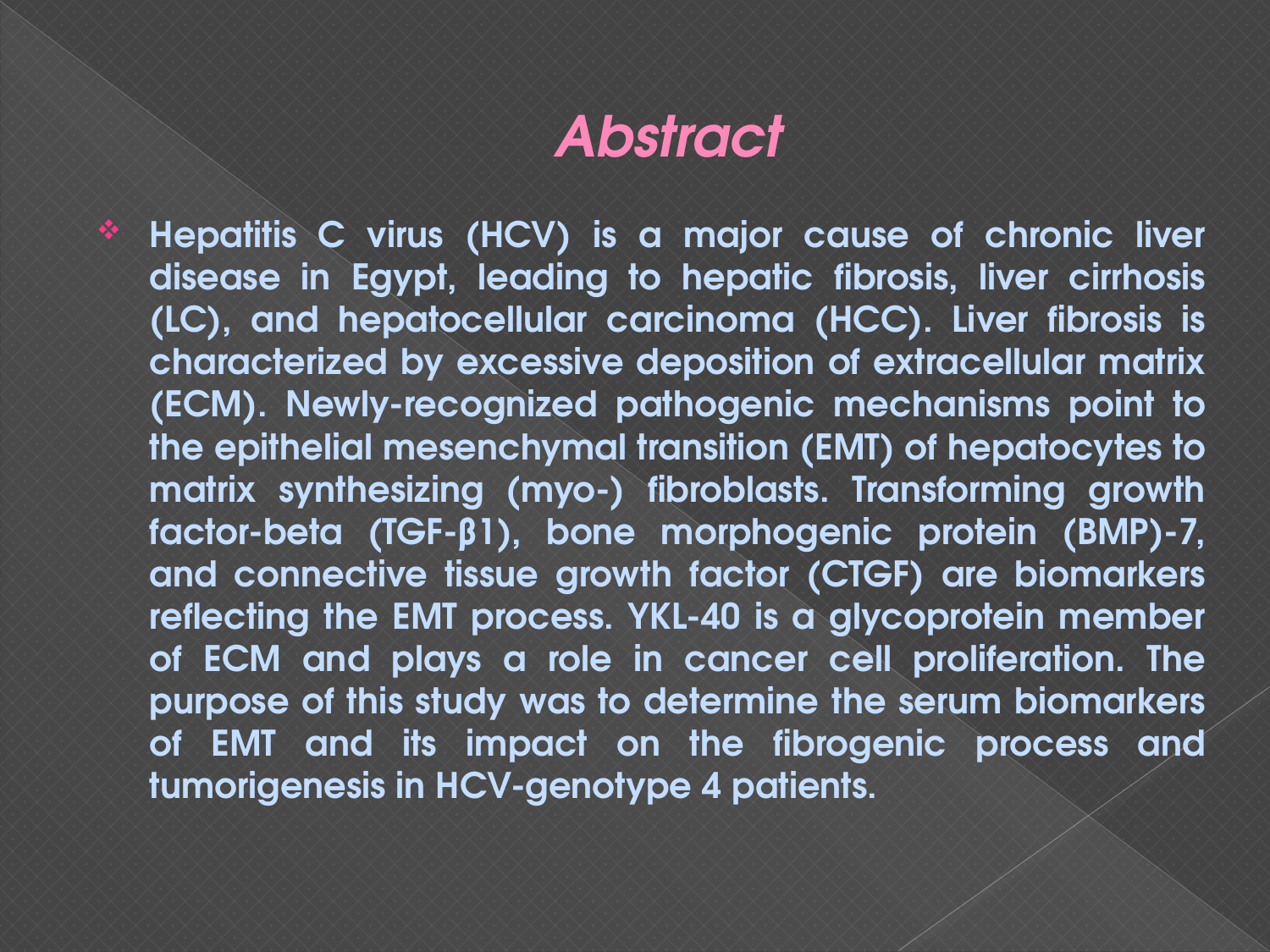

# Abstract
Hepatitis C virus (HCV) is a major cause of chronic liver disease in Egypt, leading to hepatic fibrosis, liver cirrhosis (LC), and hepatocellular carcinoma (HCC). Liver fibrosis is characterized by excessive deposition of extracellular matrix (ECM). Newly-recognized pathogenic mechanisms point to the epithelial mesenchymal transition (EMT) of hepatocytes to matrix synthesizing (myo-) fibroblasts. Transforming growth factor-beta (TGF-β1), bone morphogenic protein (BMP)-7, and connective tissue growth factor (CTGF) are biomarkers reflecting the EMT process. YKL-40 is a glycoprotein member of ECM and plays a role in cancer cell proliferation. The purpose of this study was to determine the serum biomarkers of EMT and its impact on the fibrogenic process and tumorigenesis in HCV-genotype 4 patients.